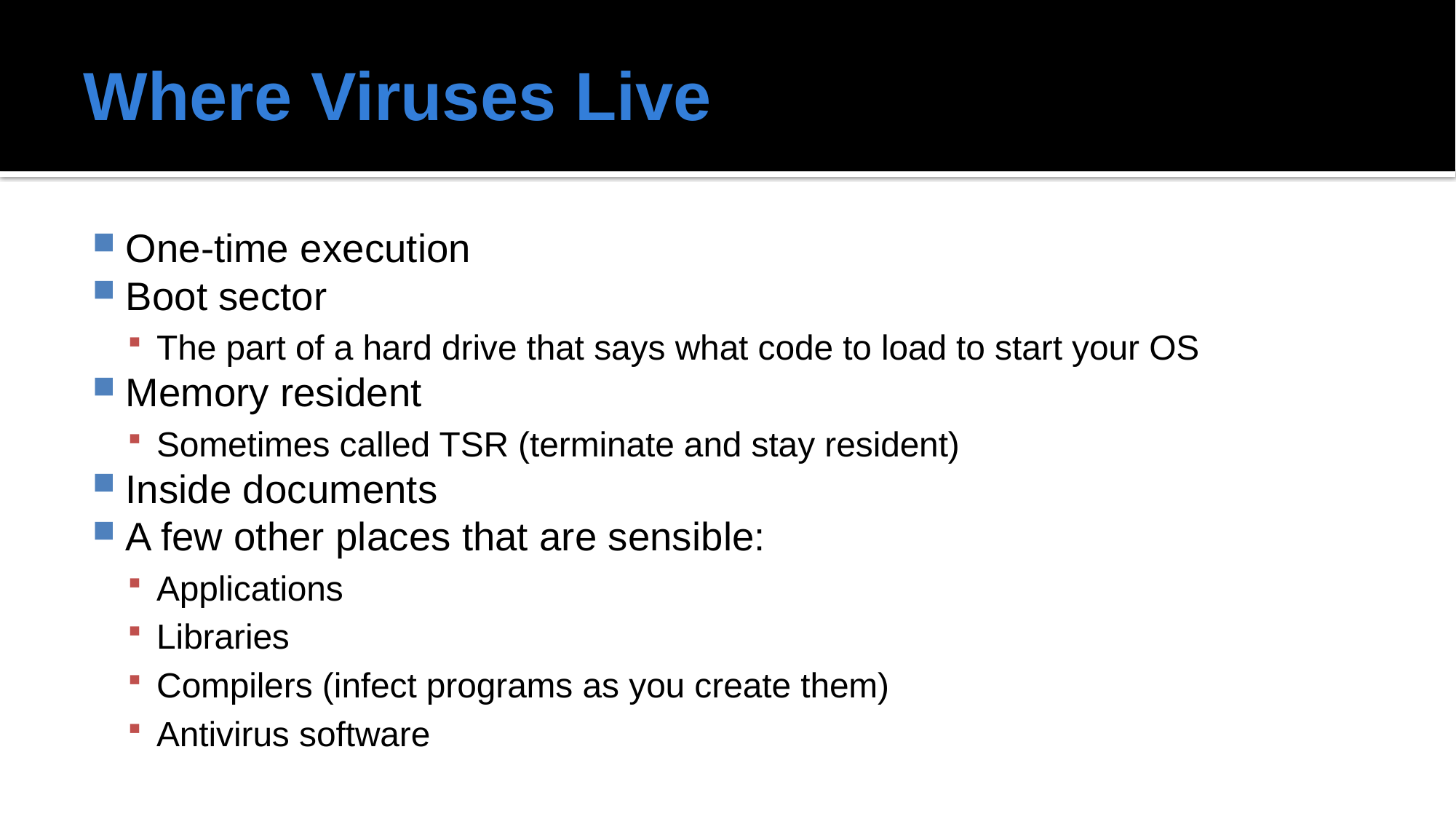

# Where Viruses Live
One-time execution
Boot sector
The part of a hard drive that says what code to load to start your OS
Memory resident
Sometimes called TSR (terminate and stay resident)
Inside documents
A few other places that are sensible:
Applications
Libraries
Compilers (infect programs as you create them)
Antivirus software